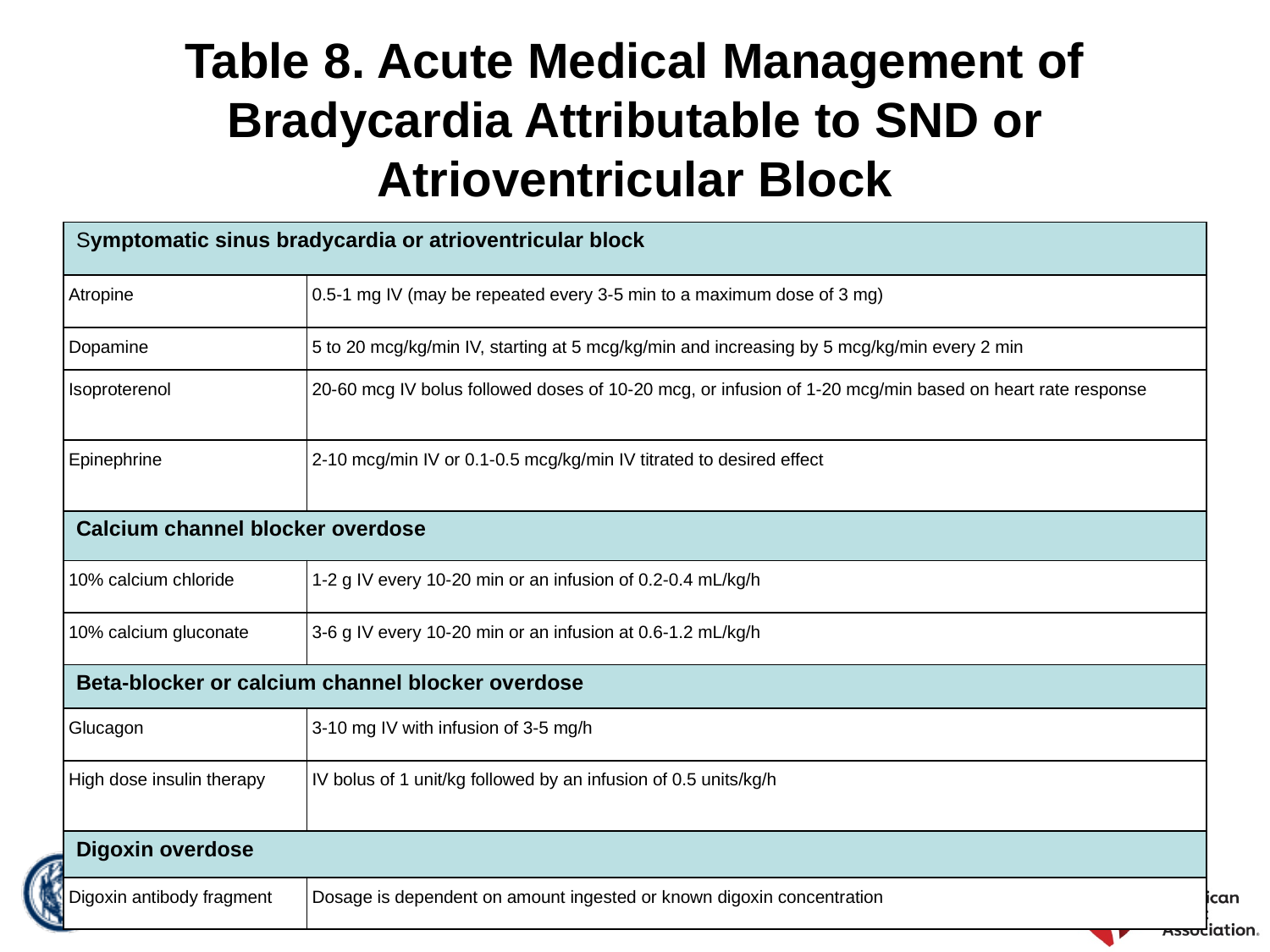

# Table 8. Acute Medical Management of Bradycardia Attributable to SND or Atrioventricular Block
| Symptomatic sinus bradycardia or atrioventricular block |  |
| --- | --- |
| Atropine | 0.5-1 mg IV (may be repeated every 3-5 min to a maximum dose of 3 mg) |
| Dopamine | 5 to 20 mcg/kg/min IV, starting at 5 mcg/kg/min and increasing by 5 mcg/kg/min every 2 min |
| Isoproterenol | 20-60 mcg IV bolus followed doses of 10-20 mcg, or infusion of 1-20 mcg/min based on heart rate response |
| Epinephrine | 2-10 mcg/min IV or 0.1-0.5 mcg/kg/min IV titrated to desired effect |
| Calcium channel blocker overdose |  |
| 10% calcium chloride | 1-2 g IV every 10-20 min or an infusion of 0.2-0.4 mL/kg/h |
| 10% calcium gluconate | 3-6 g IV every 10-20 min or an infusion at 0.6-1.2 mL/kg/h |
| Beta-blocker or calcium channel blocker overdose |  |
| Glucagon | 3-10 mg IV with infusion of 3-5 mg/h |
| High dose insulin therapy | IV bolus of 1 unit/kg followed by an infusion of 0.5 units/kg/h |
| Digoxin overdose |  |
| Digoxin antibody fragment | Dosage is dependent on amount ingested or known digoxin concentration |